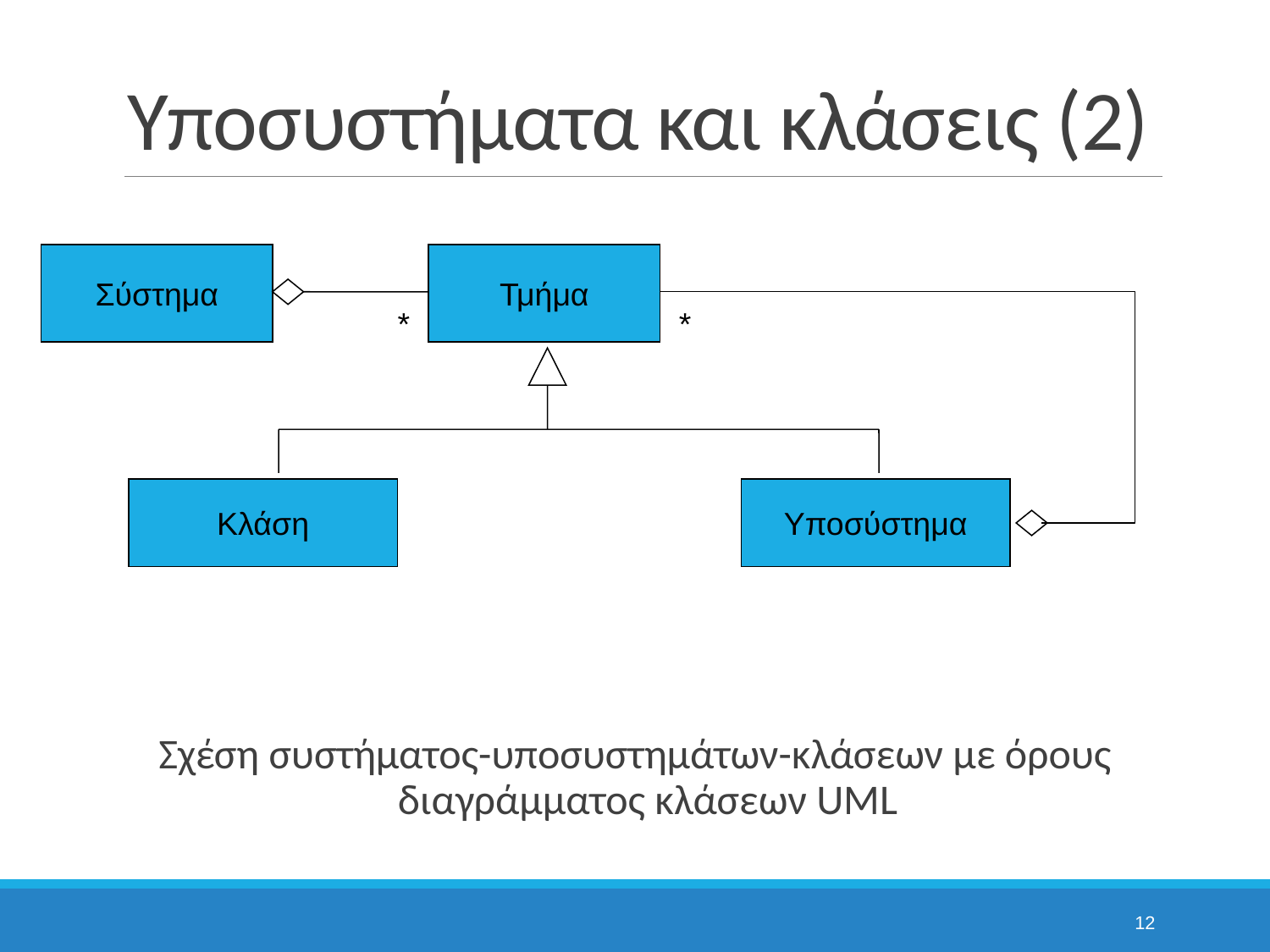

# Υποσυστήματα και κλάσεις (2)
Σύστημα
Τμήμα

*
*

Κλάση
Υποσύστημα

Σχέση συστήματος-υποσυστημάτων-κλάσεων με όρους διαγράμματος κλάσεων UML
12